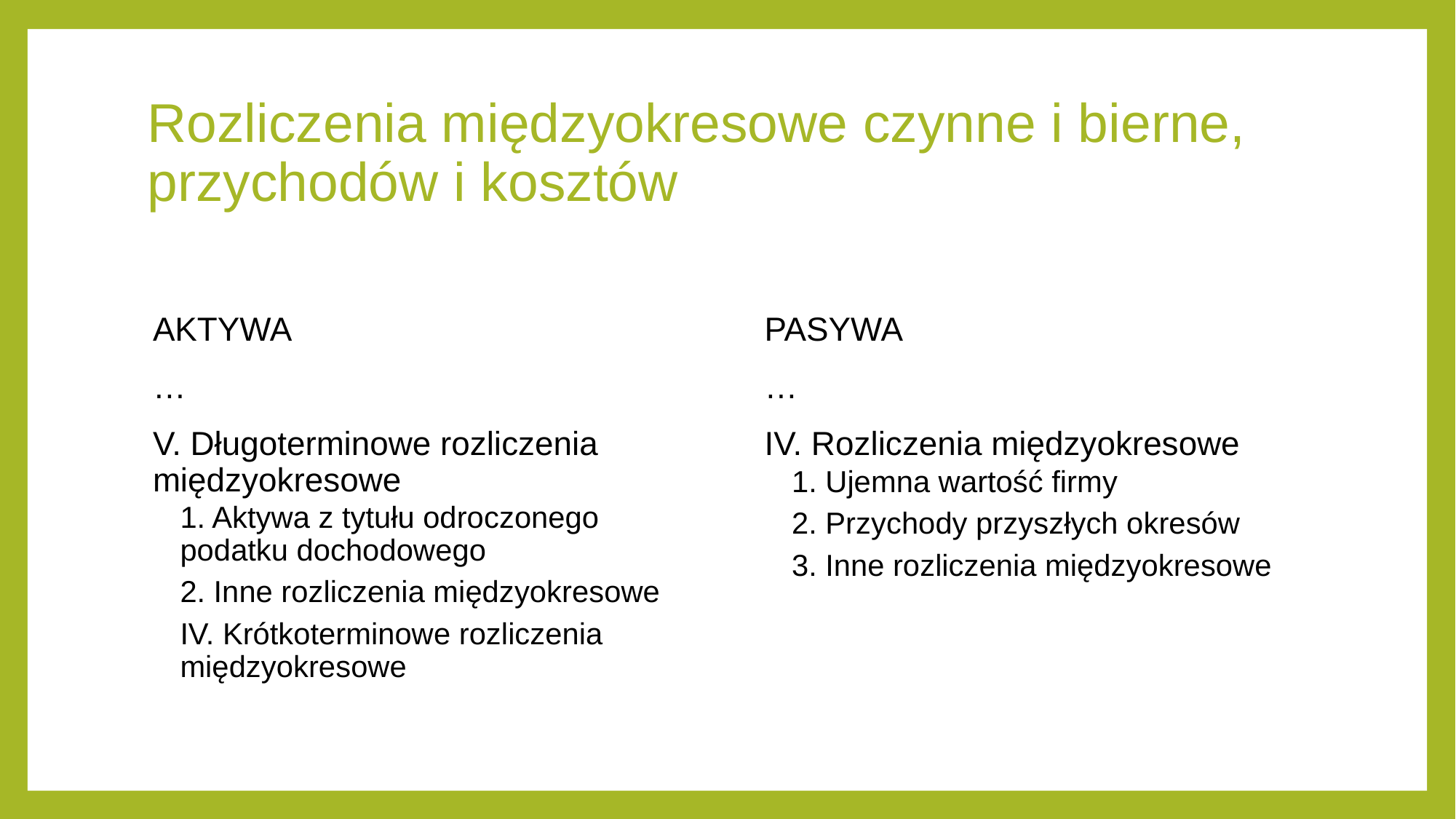

# Rozliczenia międzyokresowe czynne i bierne, przychodów i kosztów

AKTYWA
…
V. Długoterminowe rozliczenia międzyokresowe
1. Aktywa z tytułu odroczonego podatku dochodowego
2. Inne rozliczenia międzyokresowe
IV. Krótkoterminowe rozliczenia międzyokresowe

PASYWA
…
IV. Rozliczenia międzyokresowe
1. Ujemna wartość firmy
2. Przychody przyszłych okresów
3. Inne rozliczenia międzyokresowe